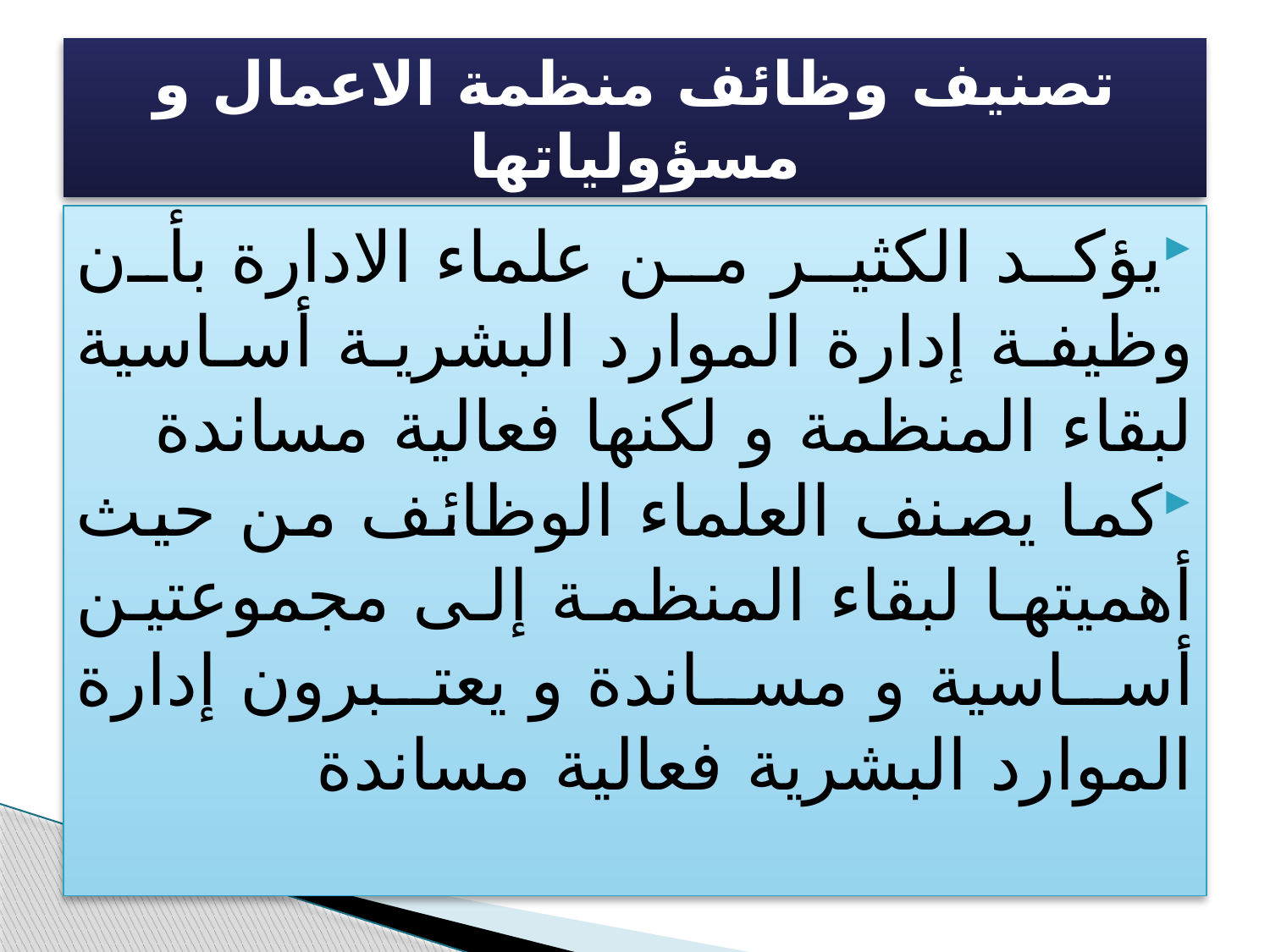

# تصنيف وظائف منظمة الاعمال و مسؤولياتها
يؤكد الكثير من علماء الادارة بأن وظيفة إدارة الموارد البشرية أساسية لبقاء المنظمة و لكنها فعالية مساندة
كما يصنف العلماء الوظائف من حيث أهميتها لبقاء المنظمة إلى مجموعتين أساسية و مساندة و يعتبرون إدارة الموارد البشرية فعالية مساندة